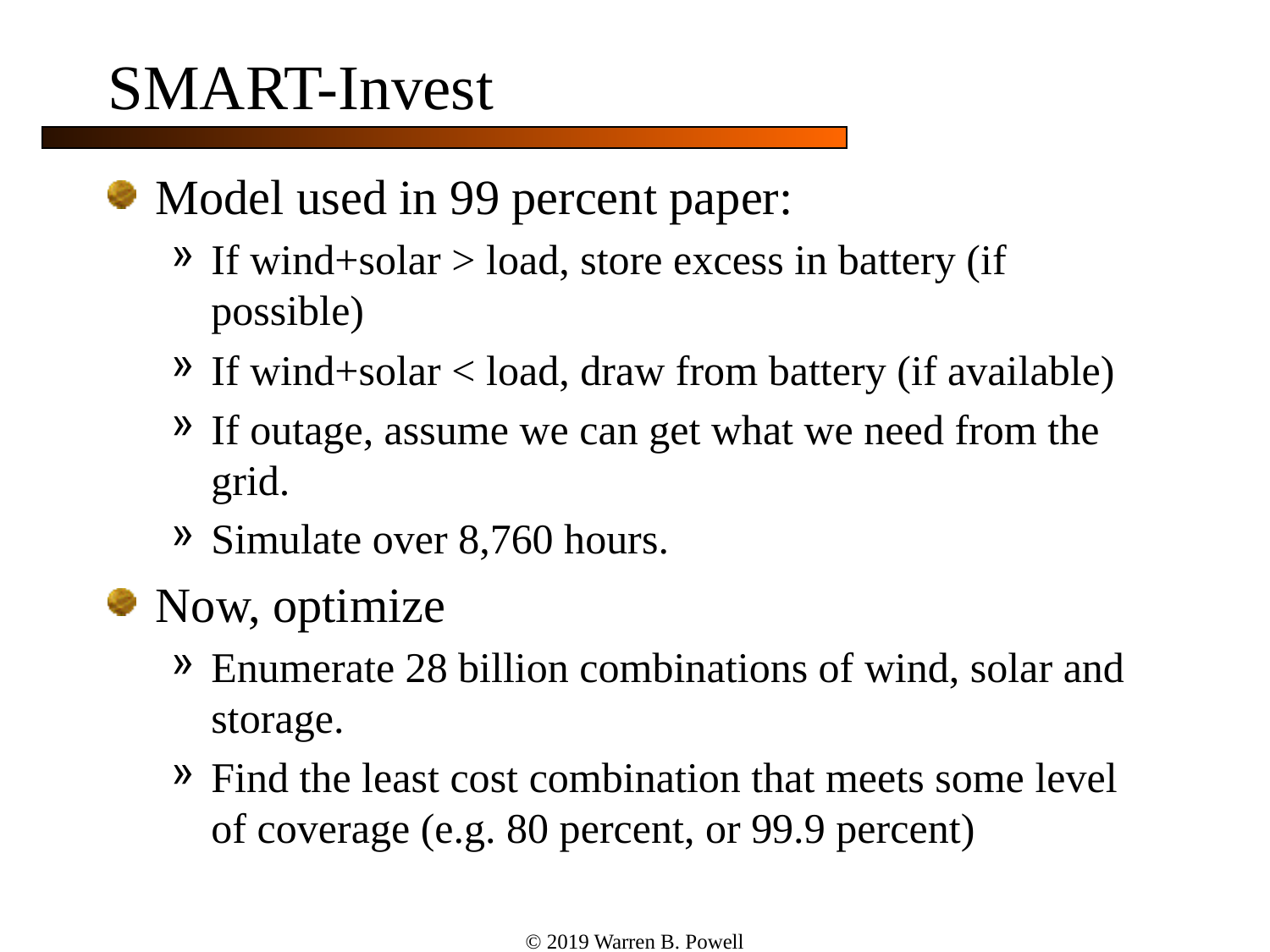

# SMART-Invest
Model used in 99 percent paper:
If wind+solar > load, store excess in battery (if possible)
If wind+solar < load, draw from battery (if available)
If outage, assume we can get what we need from the grid.
Simulate over 8,760 hours.
Now, optimize
Enumerate 28 billion combinations of wind, solar and storage.
Find the least cost combination that meets some level of coverage (e.g. 80 percent, or 99.9 percent)
© 2019 Warren B. Powell